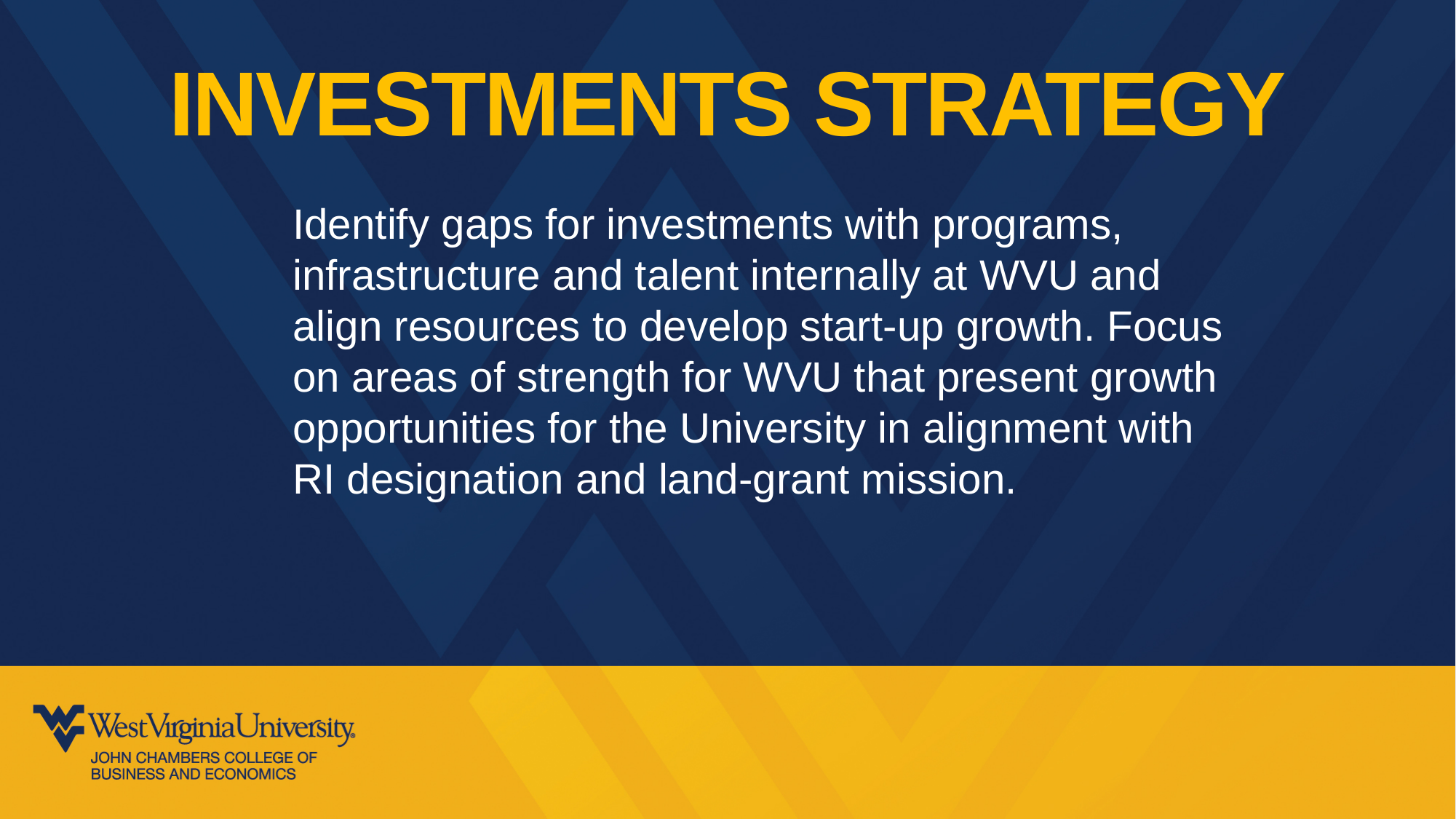

INVESTMENTS STRATEGY
Identify gaps for investments with programs, infrastructure and talent internally at WVU and align resources to develop start-up growth. Focus on areas of strength for WVU that present growth opportunities for the University in alignment with RI designation and land-grant mission.